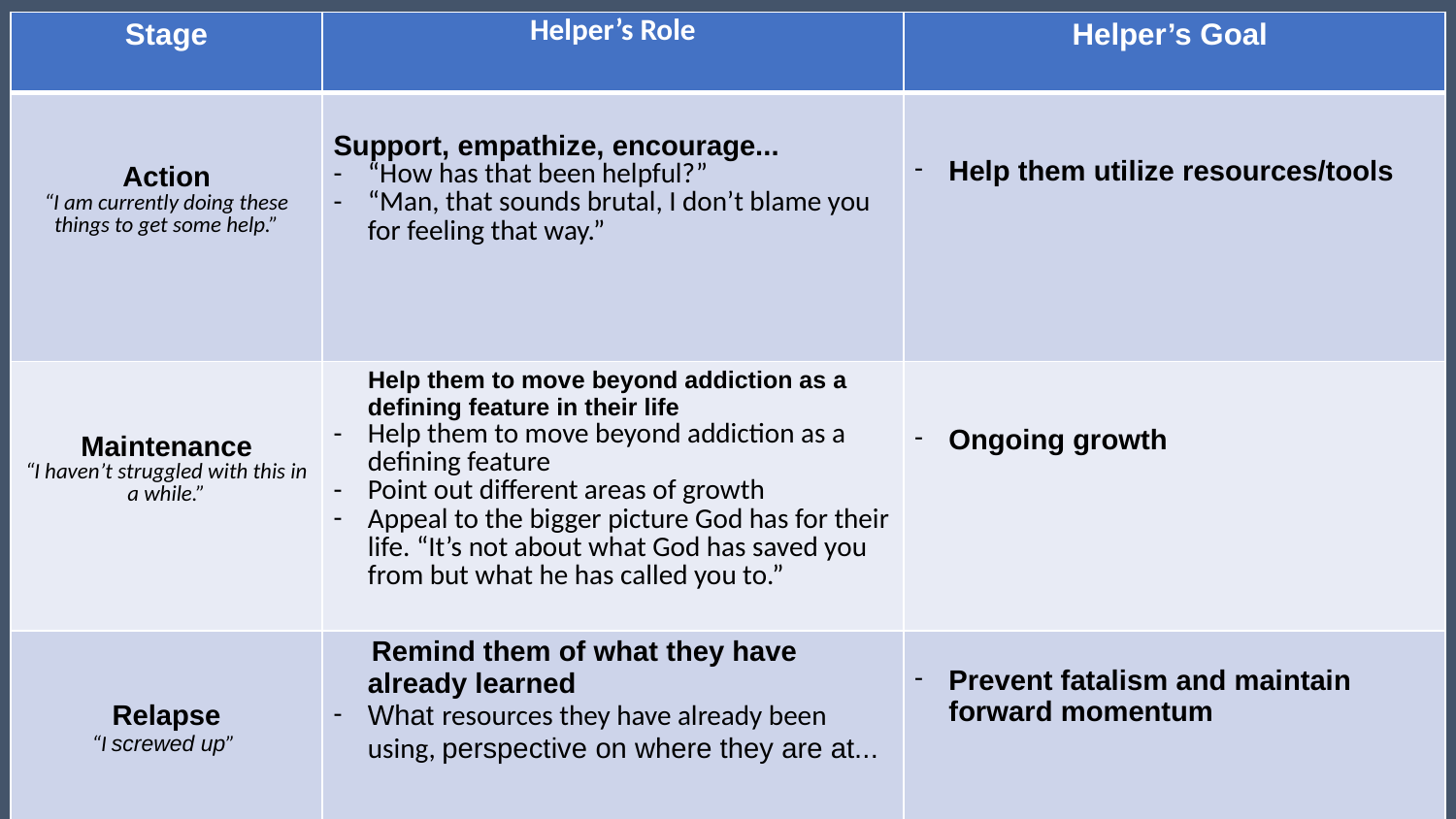

| Stage | Helper’s Role | Helper’s Goal |
| --- | --- | --- |
| Action “I am currently doing these things to get some help.” | Support, empathize, encourage... “How has that been helpful?” “Man, that sounds brutal, I don’t blame you for feeling that way.” | Help them utilize resources/tools |
| Maintenance “I haven’t struggled with this in a while.” | Help them to move beyond addiction as a defining feature in their life Help them to move beyond addiction as a defining feature Point out different areas of growth Appeal to the bigger picture God has for their life. “It’s not about what God has saved you from but what he has called you to.” | Ongoing growth |
| Relapse “I screwed up” | Remind them of what they have already learned What resources they have already been using, perspective on where they are at... | Prevent fatalism and maintain forward momentum |
#